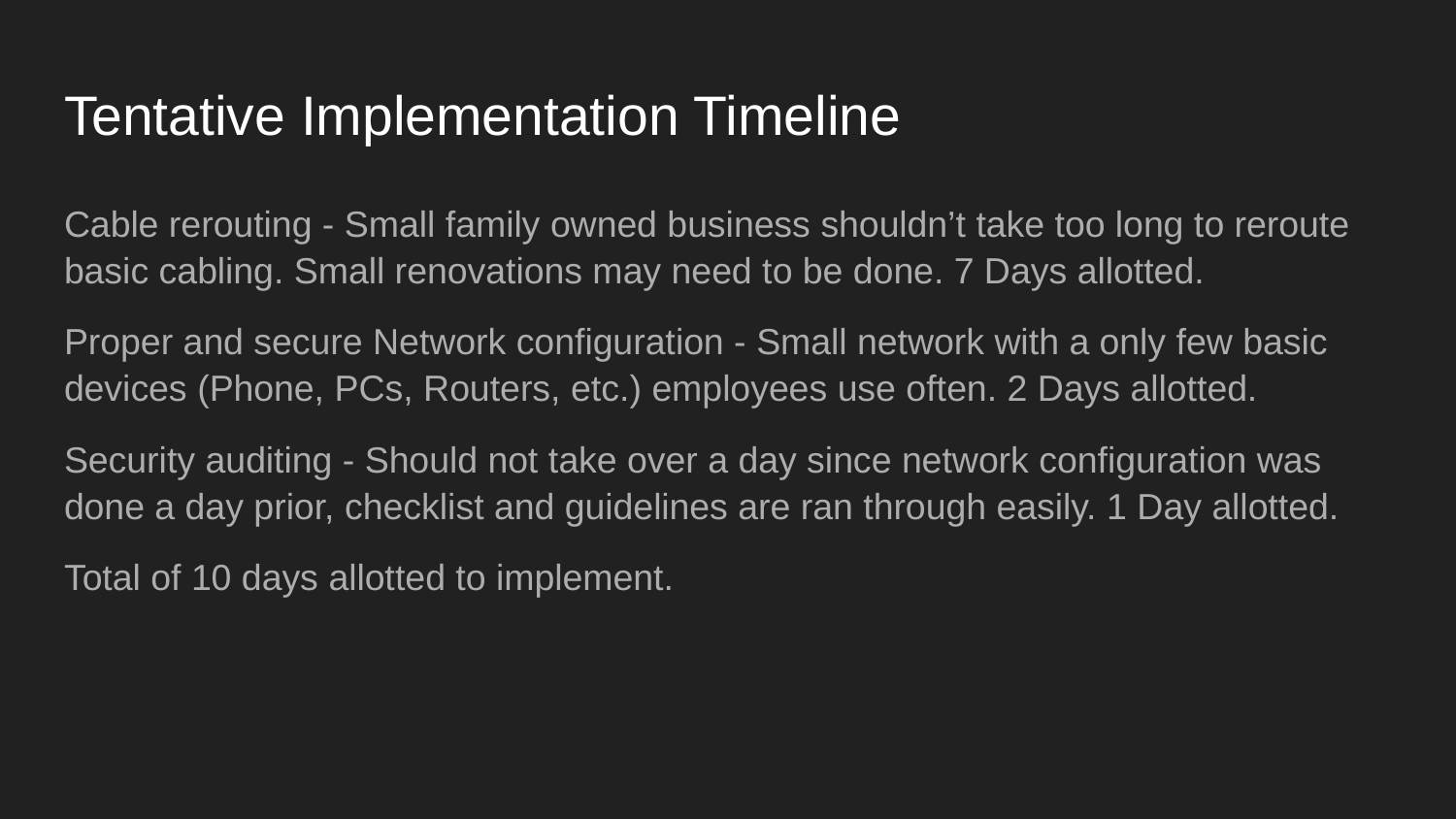

# Tentative Implementation Timeline
Cable rerouting - Small family owned business shouldn’t take too long to reroute basic cabling. Small renovations may need to be done. 7 Days allotted.
Proper and secure Network configuration - Small network with a only few basic devices (Phone, PCs, Routers, etc.) employees use often. 2 Days allotted.
Security auditing - Should not take over a day since network configuration was done a day prior, checklist and guidelines are ran through easily. 1 Day allotted.
Total of 10 days allotted to implement.